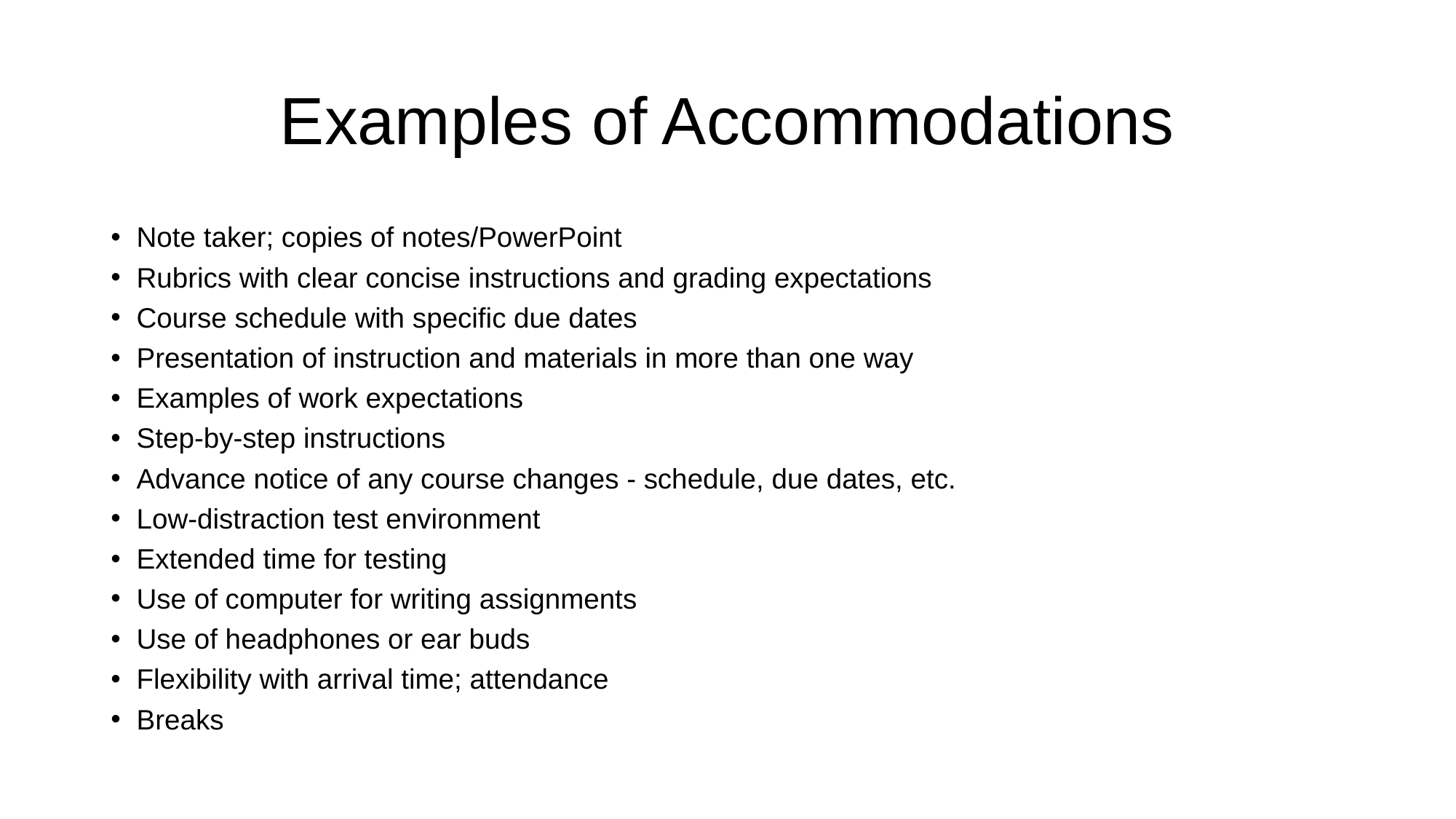

# Examples of Accommodations
Note taker; copies of notes/PowerPoint
Rubrics with clear concise instructions and grading expectations
Course schedule with specific due dates
Presentation of instruction and materials in more than one way
Examples of work expectations
Step-by-step instructions
Advance notice of any course changes - schedule, due dates, etc.
Low-distraction test environment
Extended time for testing
Use of computer for writing assignments
Use of headphones or ear buds
Flexibility with arrival time; attendance
Breaks